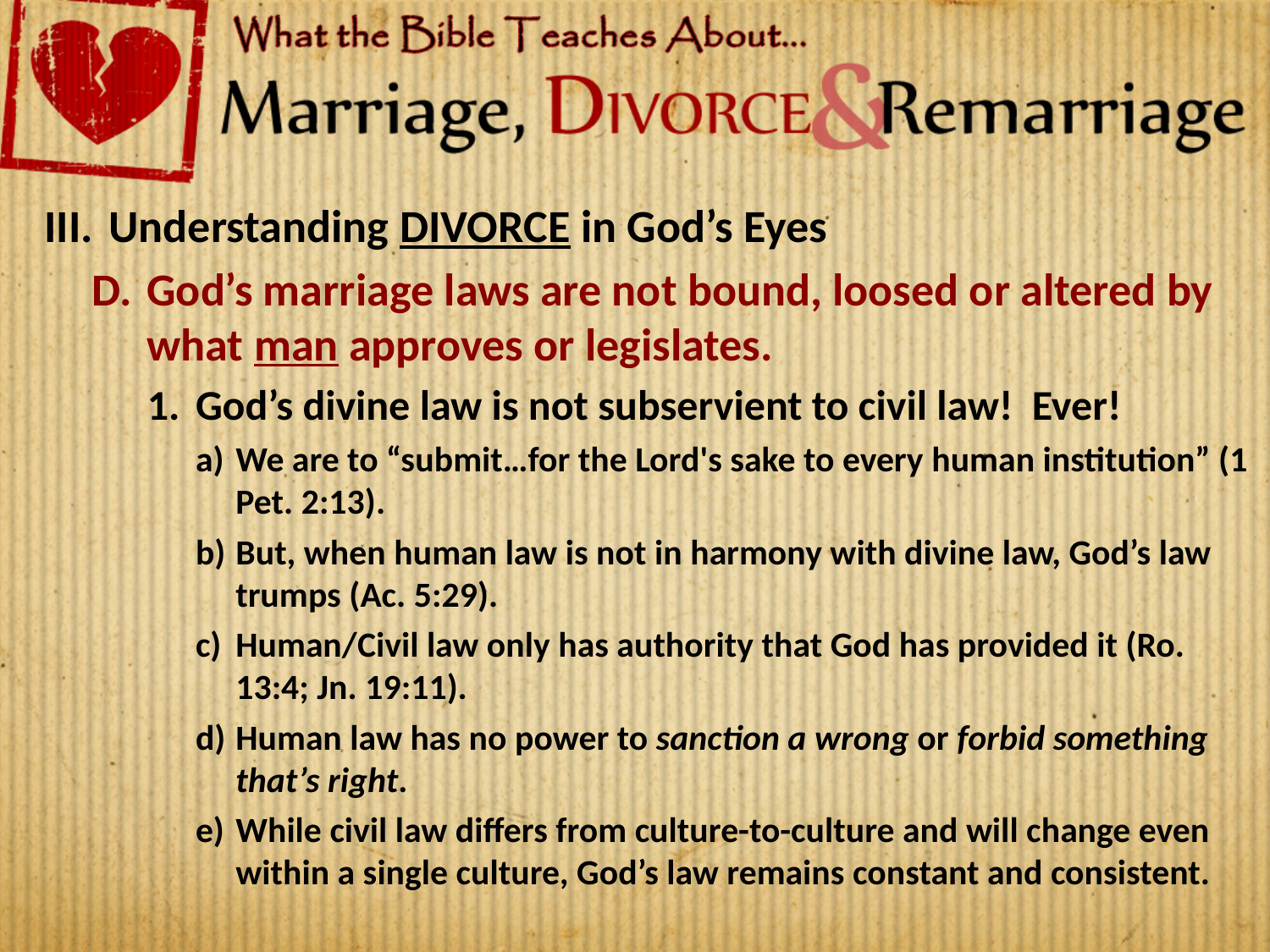

Understanding DIVORCE in God’s Eyes
God’s marriage laws are not bound, loosed or altered by what man approves or legislates.
God’s divine law is not subservient to civil law!  Ever!
We are to “submit…for the Lord's sake to every human institution” (1 Pet. 2:13).
But, when human law is not in harmony with divine law, God’s law trumps (Ac. 5:29).
Human/Civil law only has authority that God has provided it (Ro. 13:4; Jn. 19:11).
Human law has no power to sanction a wrong or forbid something that’s right.
While civil law differs from culture-to-culture and will change even within a single culture, God’s law remains constant and consistent.